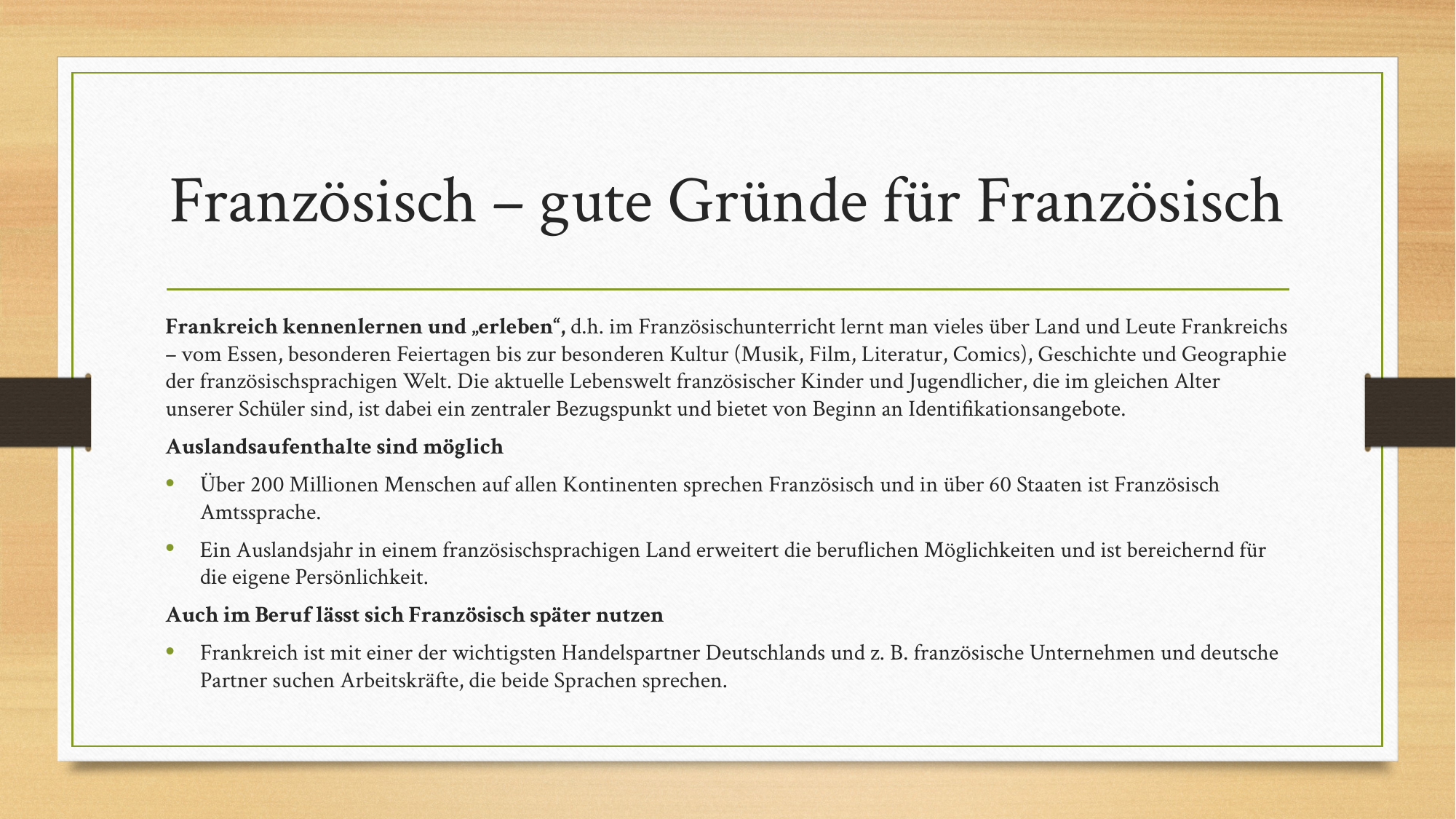

# Französisch – gute Gründe für Französisch
Frankreich kennenlernen und „erleben“, d.h. im Französischunterricht lernt man vieles über Land und Leute Frankreichs – vom Essen, besonderen Feiertagen bis zur besonderen Kultur (Musik, Film, Literatur, Comics), Geschichte und Geographie der französischsprachigen Welt. Die aktuelle Lebenswelt französischer Kinder und Jugendlicher, die im gleichen Alter unserer Schüler sind, ist dabei ein zentraler Bezugspunkt und bietet von Beginn an Identifikationsangebote.
Auslandsaufenthalte sind möglich
Über 200 Millionen Menschen auf allen Kontinenten sprechen Französisch und in über 60 Staaten ist Französisch Amtssprache.
Ein Auslandsjahr in einem französischsprachigen Land erweitert die beruflichen Möglichkeiten und ist bereichernd für die eigene Persönlichkeit.
Auch im Beruf lässt sich Französisch später nutzen
Frankreich ist mit einer der wichtigsten Handelspartner Deutschlands und z. B. französische Unternehmen und deutsche Partner suchen Arbeitskräfte, die beide Sprachen sprechen.